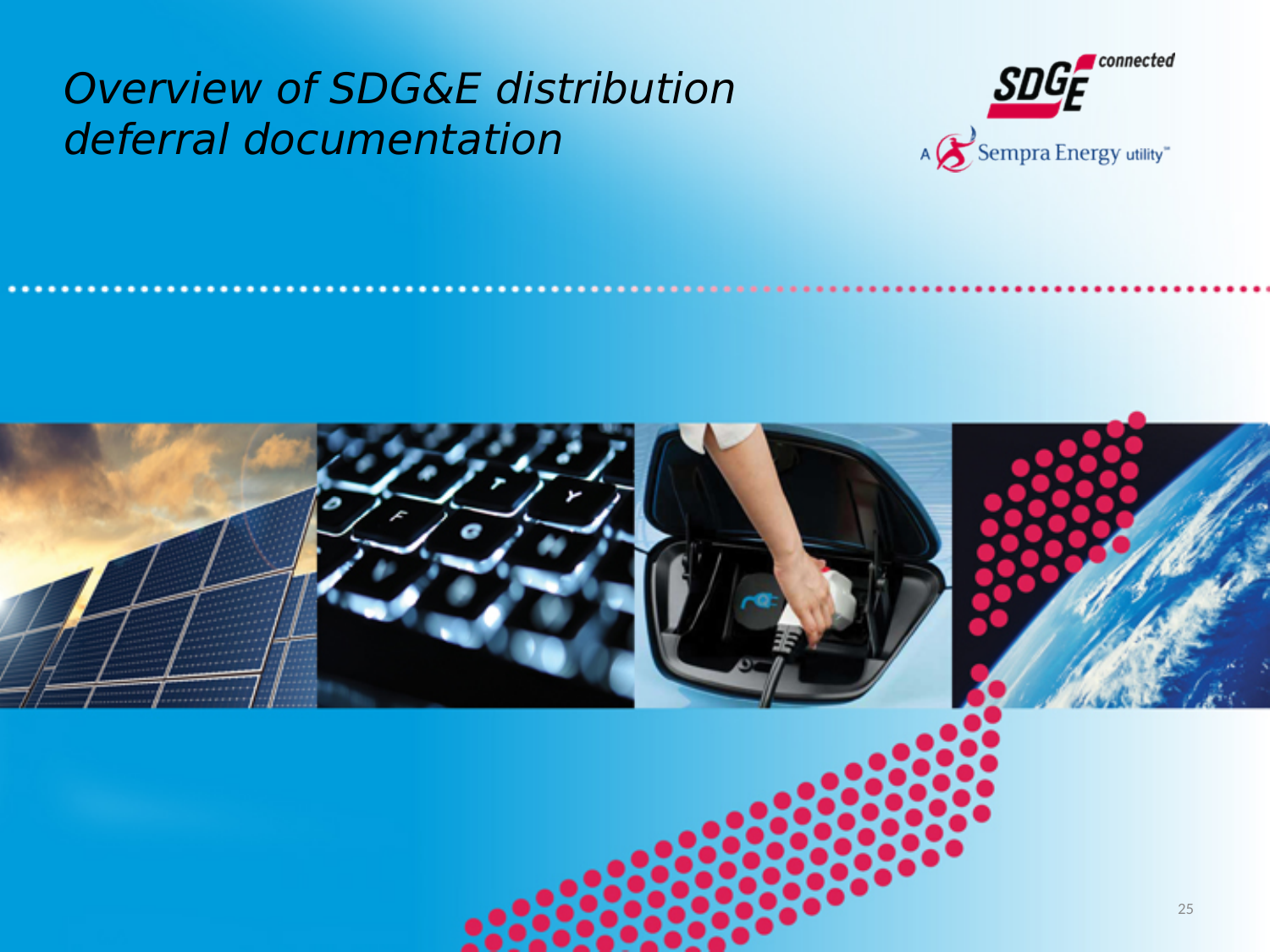

# Overview of SDG&E distribution deferral documentation

25